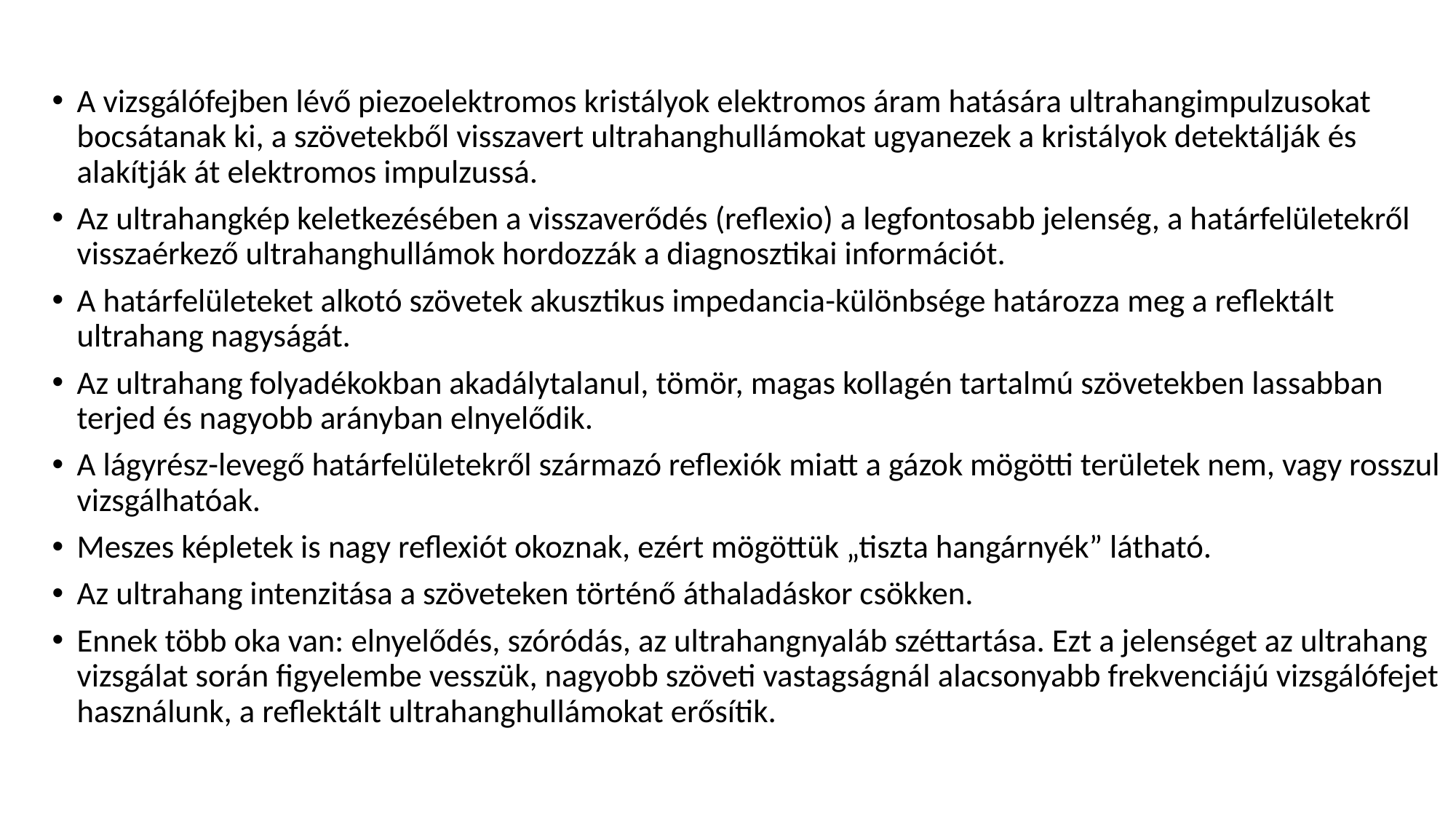

A vizsgálófejben lévő piezoelektromos kristályok elektromos áram hatására ultrahangimpulzusokat bocsátanak ki, a szövetekből visszavert ultrahanghullámokat ugyanezek a kristályok detektálják és alakítják át elektromos impulzussá.
Az ultrahangkép keletkezésében a visszaverődés (reflexio) a legfontosabb jelenség, a határfelületekről visszaérkező ultrahanghullámok hordozzák a diagnosztikai információt.
A határfelületeket alkotó szövetek akusztikus impedancia-különbsége határozza meg a reflektált ultrahang nagyságát.
Az ultrahang folyadékokban akadálytalanul, tömör, magas kollagén tartalmú szövetekben lassabban terjed és nagyobb arányban elnyelődik.
A lágyrész-levegő határfelületekről származó reflexiók miatt a gázok mögötti területek nem, vagy rosszul vizsgálhatóak.
Meszes képletek is nagy reflexiót okoznak, ezért mögöttük „tiszta hangárnyék” látható.
Az ultrahang intenzitása a szöveteken történő áthaladáskor csökken.
Ennek több oka van: elnyelődés, szóródás, az ultrahangnyaláb széttartása. Ezt a jelenséget az ultrahang vizsgálat során figyelembe vesszük, nagyobb szöveti vastagságnál alacsonyabb frekvenciájú vizsgálófejet használunk, a reflektált ultrahanghullámokat erősítik.